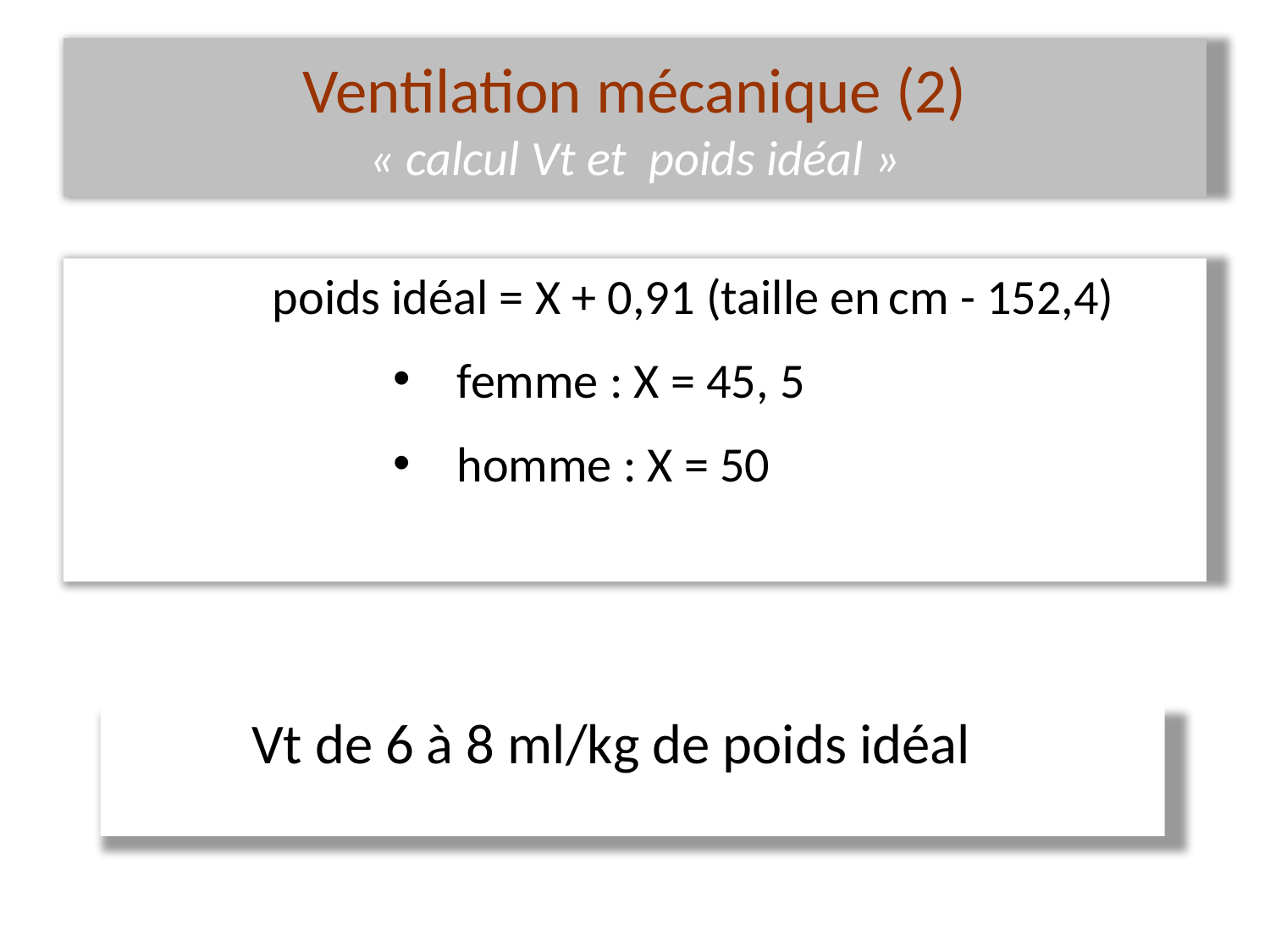

# Ventilation mécanique (2) « calcul Vt et  poids idéal »
	poids idéal = X + 0,91 (taille en cm - 152,4)
femme : X = 45, 5
homme : X = 50

Formule simplifiée
Homme poids idéal (kg) = taille (cm) -100
Femme poids idéal (kg) = taille (cm) -110
Vt de 6 à 8 ml/kg de poids idéal